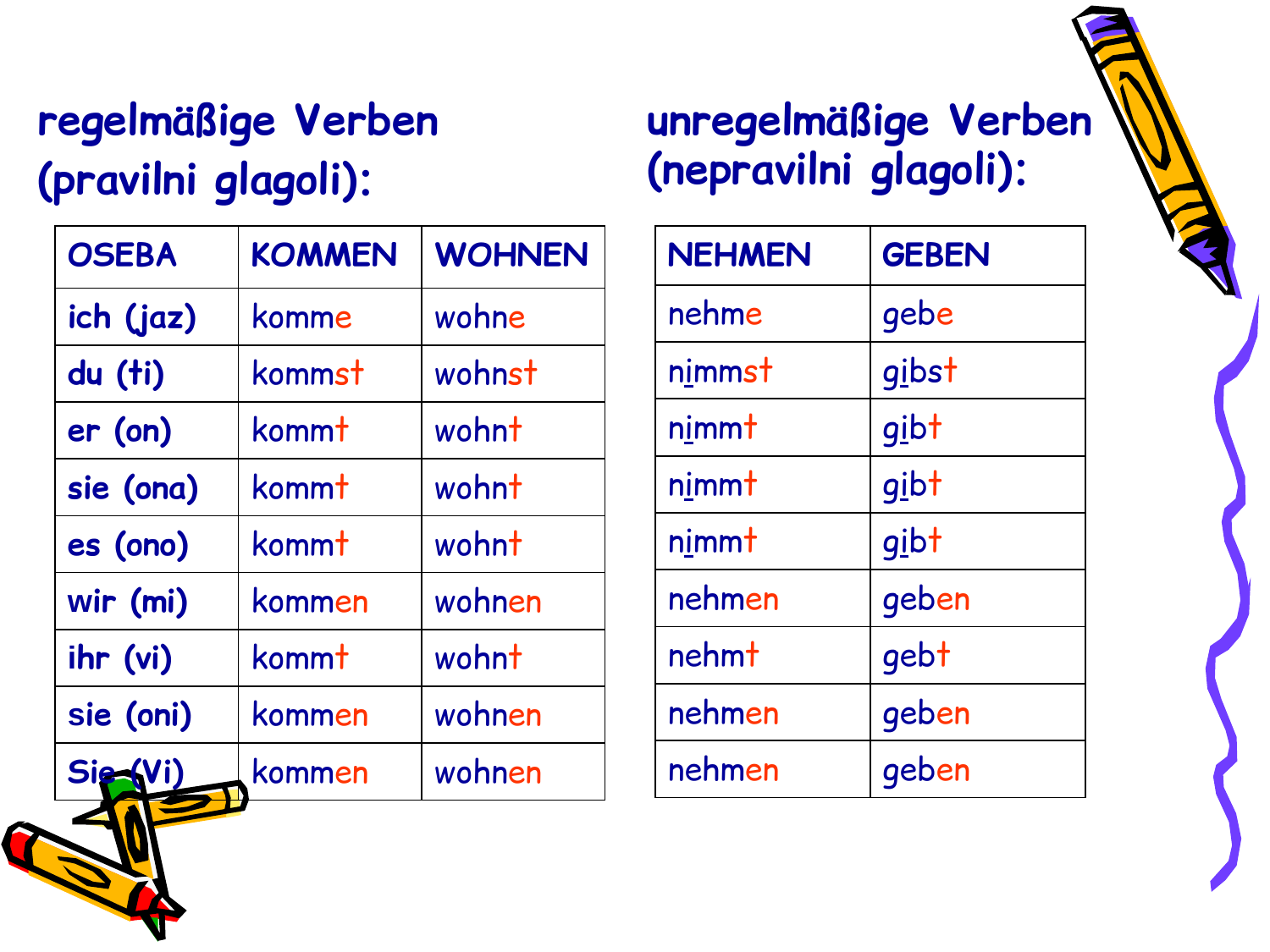

regelmäßige Verben
(pravilni glagoli):
unregelmäßige Verben
(nepravilni glagoli):
| OSEBA | KOMMEN | WOHNEN |
| --- | --- | --- |
| ich (jaz) | komme | wohne |
| du (ti) | kommst | wohnst |
| er (on) | kommt | wohnt |
| sie (ona) | kommt | wohnt |
| es (ono) | kommt | wohnt |
| wir (mi) | kommen | wohnen |
| ihr (vi) | kommt | wohnt |
| sie (oni) | kommen | wohnen |
| Sie (Vi) | kommen | wohnen |
| NEHMEN | GEBEN |
| --- | --- |
| nehme | gebe |
| nimmst | gibst |
| nimmt | gibt |
| nimmt | gibt |
| nimmt | gibt |
| nehmen | geben |
| nehmt | gebt |
| nehmen | geben |
| nehmen | geben |